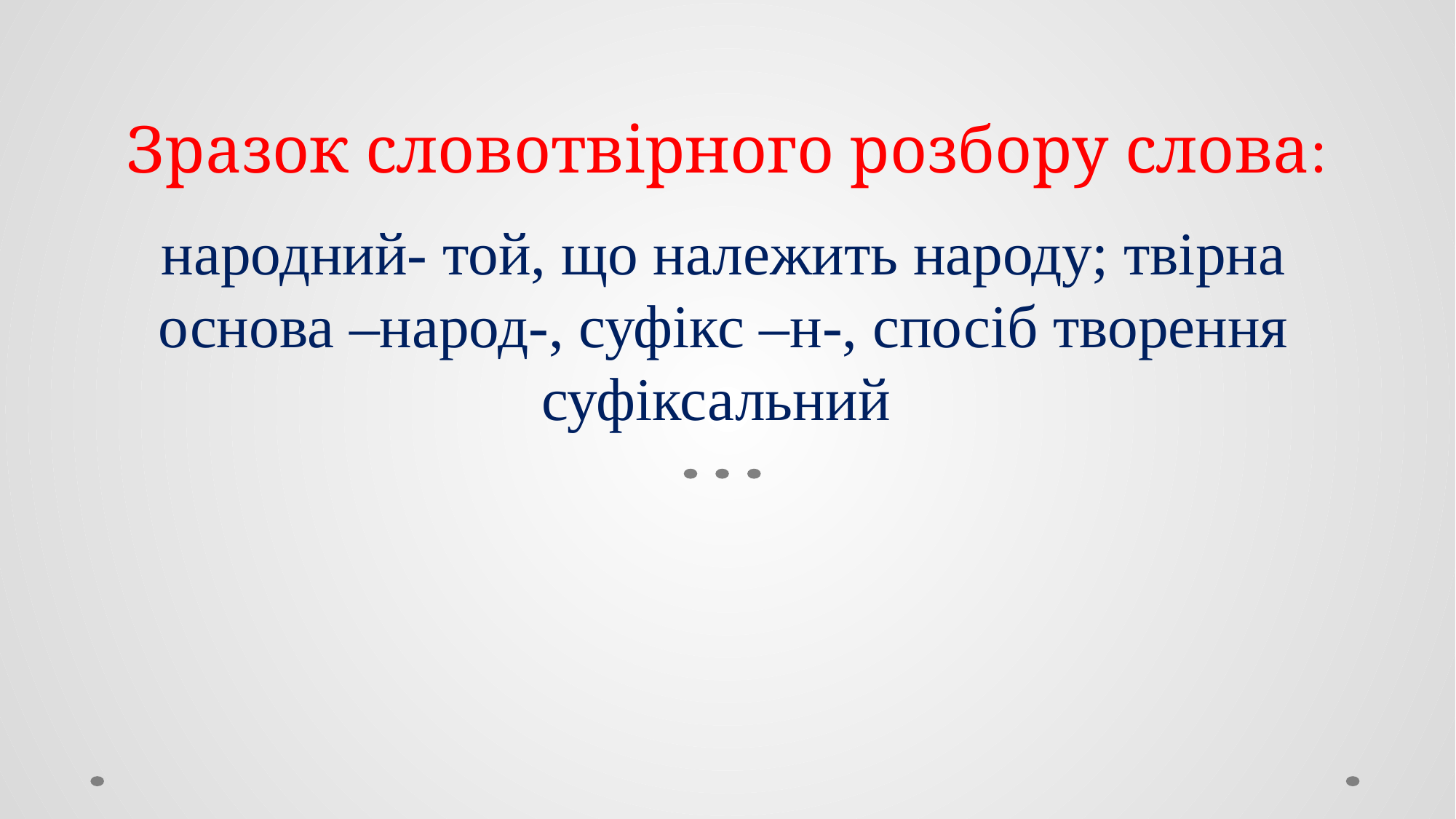

# Зразок словотвірного розбору слова:
народний- той, що належить народу; твірна основа –народ-, суфікс –н-, спосіб творення суфіксальний